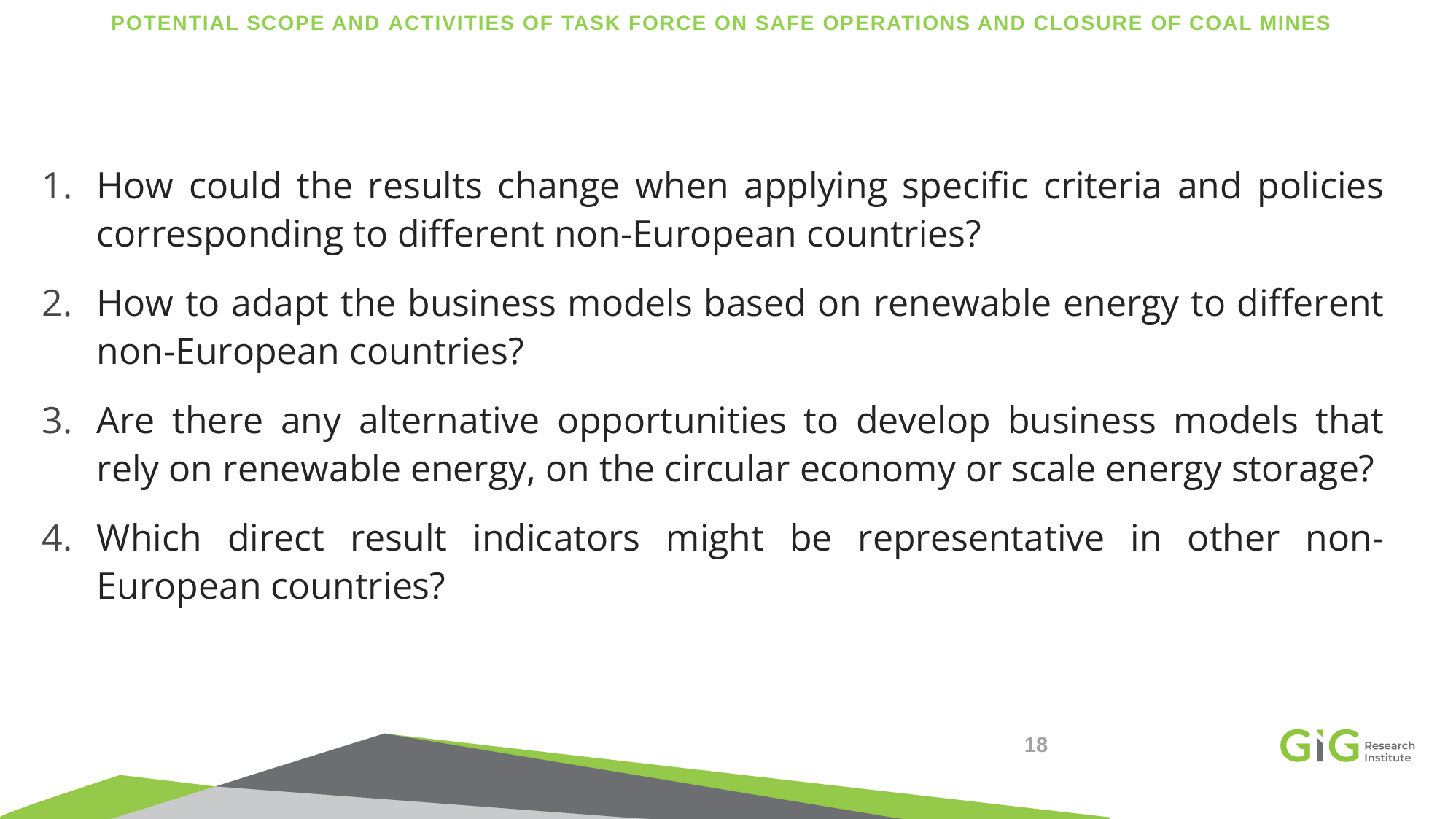

# POTENTIAL SCOPE and activities of Task Force on Safe Operations and Closure of Coal Mines
How could the results change when applying specific criteria and policies corresponding to different non-European countries?
How to adapt the business models based on renewable energy to different non-European countries?
Are there any alternative opportunities to develop business models that rely on renewable energy, on the circular economy or scale energy storage?
Which direct result indicators might be representative in other non-European countries?

18